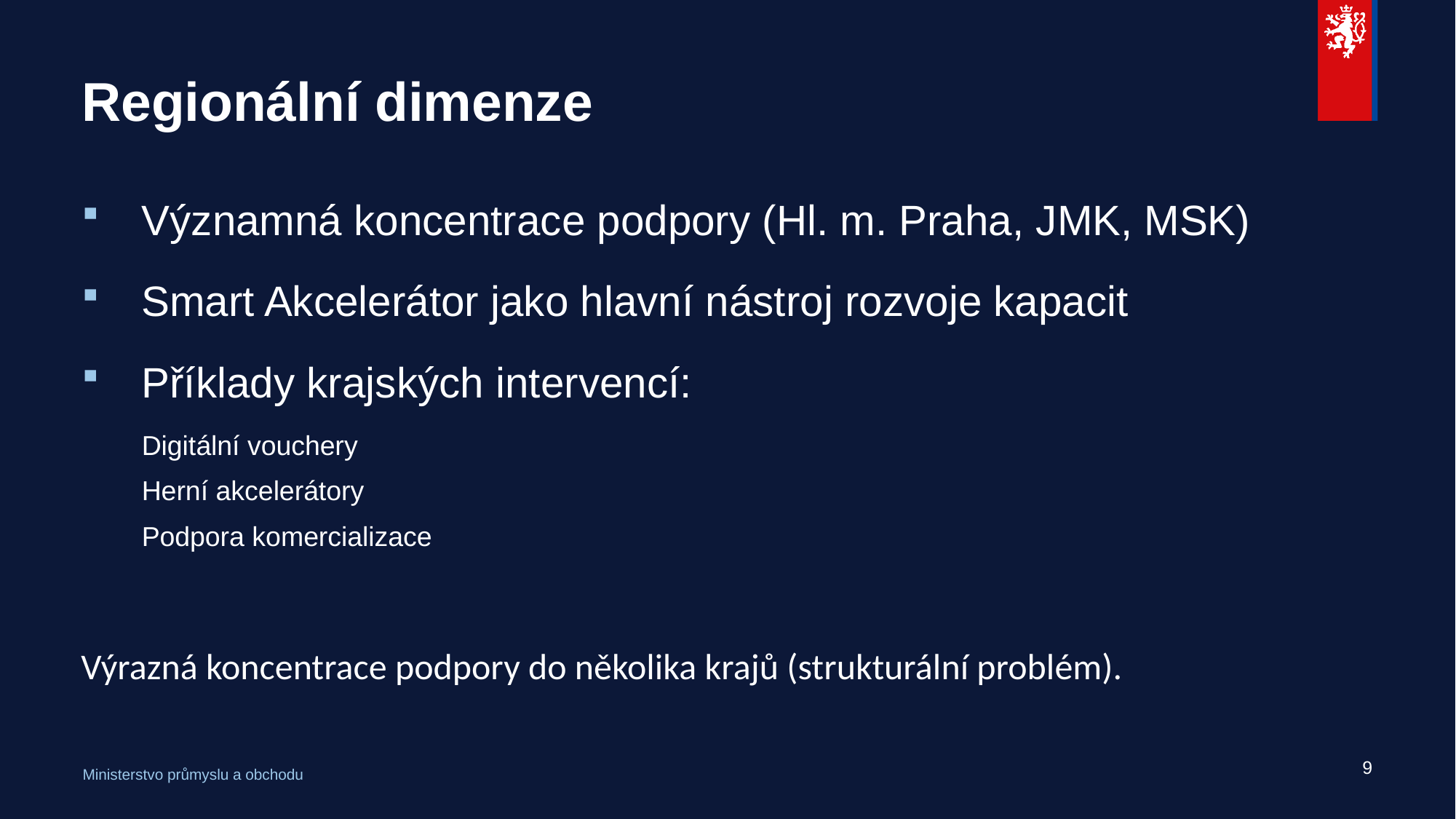

# Regionální dimenze
Významná koncentrace podpory (Hl. m. Praha, JMK, MSK)
Smart Akcelerátor jako hlavní nástroj rozvoje kapacit
Příklady krajských intervencí:
Digitální vouchery
Herní akcelerátory
Podpora komercializace

Výrazná koncentrace podpory do několika krajů (strukturální problém).
9